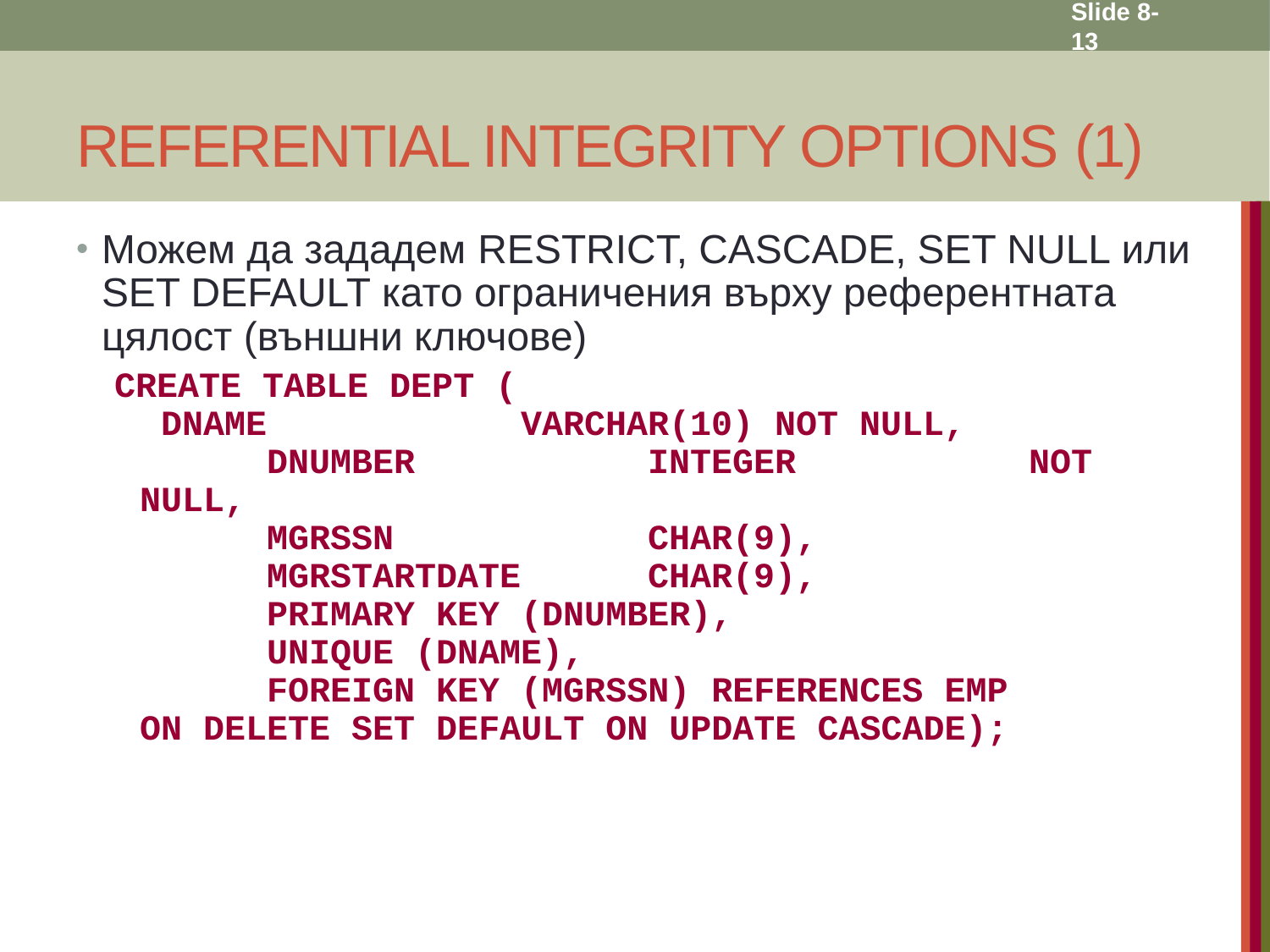

Slide 8- 13
# REFERENTIAL INTEGRITY OPTIONS (1)
Можем да зададем RESTRICT, CASCADE, SET NULL или SET DEFAULT като ограничения върху референтната цялост (външни ключове)
CREATE TABLE DEPT (
 DNAME		VARCHAR(10)	NOT NULL,
	DNUMBER		INTEGER		NOT NULL,
	MGRSSN		CHAR(9),
	MGRSTARTDATE	CHAR(9),
	PRIMARY KEY (DNUMBER),
	UNIQUE (DNAME),
	FOREIGN KEY (MGRSSN) REFERENCES EMP
ON DELETE SET DEFAULT ON UPDATE CASCADE);